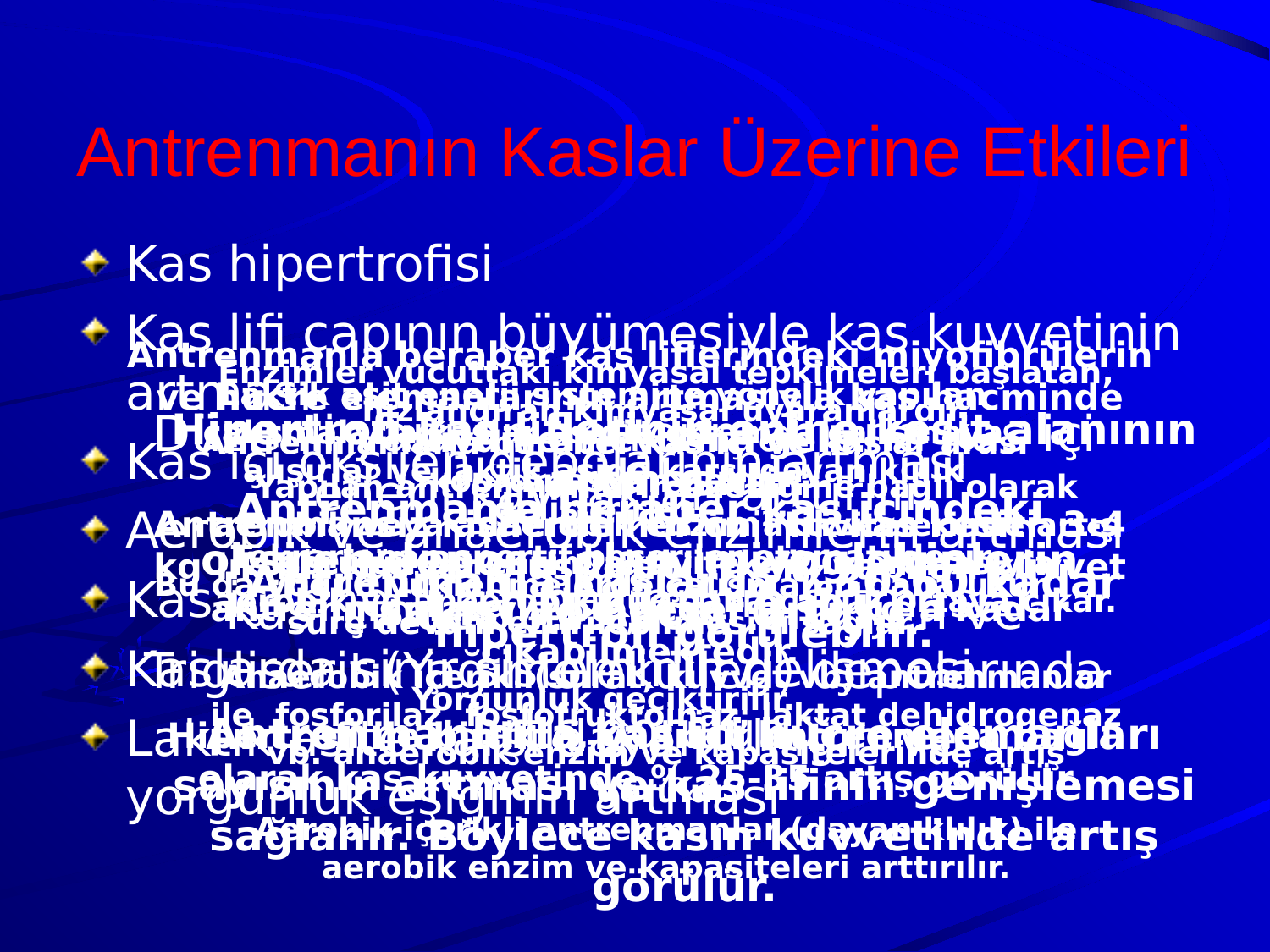

# Antrenmanın Kaslar Üzerine Etkileri
Kas hipertrofisi
Kas lifi çapının büyümesiyle kas kuvvetinin artması
Kas içi oksijen depolarının artması
Aerobik ve anaerobik enzimlerin artması
Kas içi enerji kaynaklarının artması
Kaslarda sinir sisteminin gelişmesi
Laktik asite karşı dayanıklılığın ve yorgunluk eşiğinin artması
Antrenmanla beraber kas liflerindeki miyofibrillerin ve hücre elemanlarının artmasıyla kas hacminde büyüme meydana gelir.

Antrenmansız kişilerde her cm2’lik kas kesiti  3-4 kg’lık bir kuvvet oluşturabilirken, yapılan kuvvet antrenmanlarıyla bu değer 9-10 kg’a kadar çıkabilmektedir.

Hipertrofi ile birlikte, yapılan antrenmana bağlı olarak kas kuvvetinde % 25-35 artış görülür.

Enzimler vücuttaki kimyasal tepkimeleri başlatan, hızlandıran kimyasal uyaranlardır.

Yapılan antrenmanların özelliğine bağlı olarak aerobik veya anaerobik enzim aktivitelerinde artış görülür. Bu enzim aktivitelerinin artmasıyla aerobik ve anaerobik güç daha çabuk ortaya çıkar.

Anaerobik içerikli(sürat, kuvvet vb) antrenmanlar ile  fosforilaz, fosfofruktoinaz, laktat dehidrogenaz vb. anaerobik enzim ve kapasitelerinde artış görülür.
Aerobik içerikli antrenmanlar (dayanıklılık) ile aerobik enzim ve kapasiteleri arttırılır.
Laktik asit enerji sistemine yönelik yapılan çalışmalarla kaslar asidik ortamda çalışmaya alışırlar ve laktik aside karşı dayanıklılık geliştirirler.

Bu da yoğun yüklenmelerde çalışmanın daha uzun süre devam ettirilebilmesini sağlar.

Yorgunluk geciktirilir.
Düzenli yapılan antrenmanlarla kas içi enerji kaynakları arttırılır.

Kas içindeki ATP, CP, Glikojen ve Trigliserit (Yağ molekülleri) depolarında artış görülür
Hipertrofi kas liflerinin enine kesit alanının artmasıdır.

Antrenmanla kaslarda %30-60 kadar hipertrofi görülebilir.

Antrenmanlarla kas içi hücre elemanları sayısının artması ve kas lifinin genişlemesi sağlanır. Böylece kasın kuvvetinde artış görülür.
Antrenmanlarla beraber kas içi ve kaslar arası koordinasyon gelişir.

Tekrarlanan sportif beceriler otomatikleşir.
Antrenmanla beraber kas içindeki oksijen deposu olan  miyoglobinlerin sayısı ve hacmi artar.